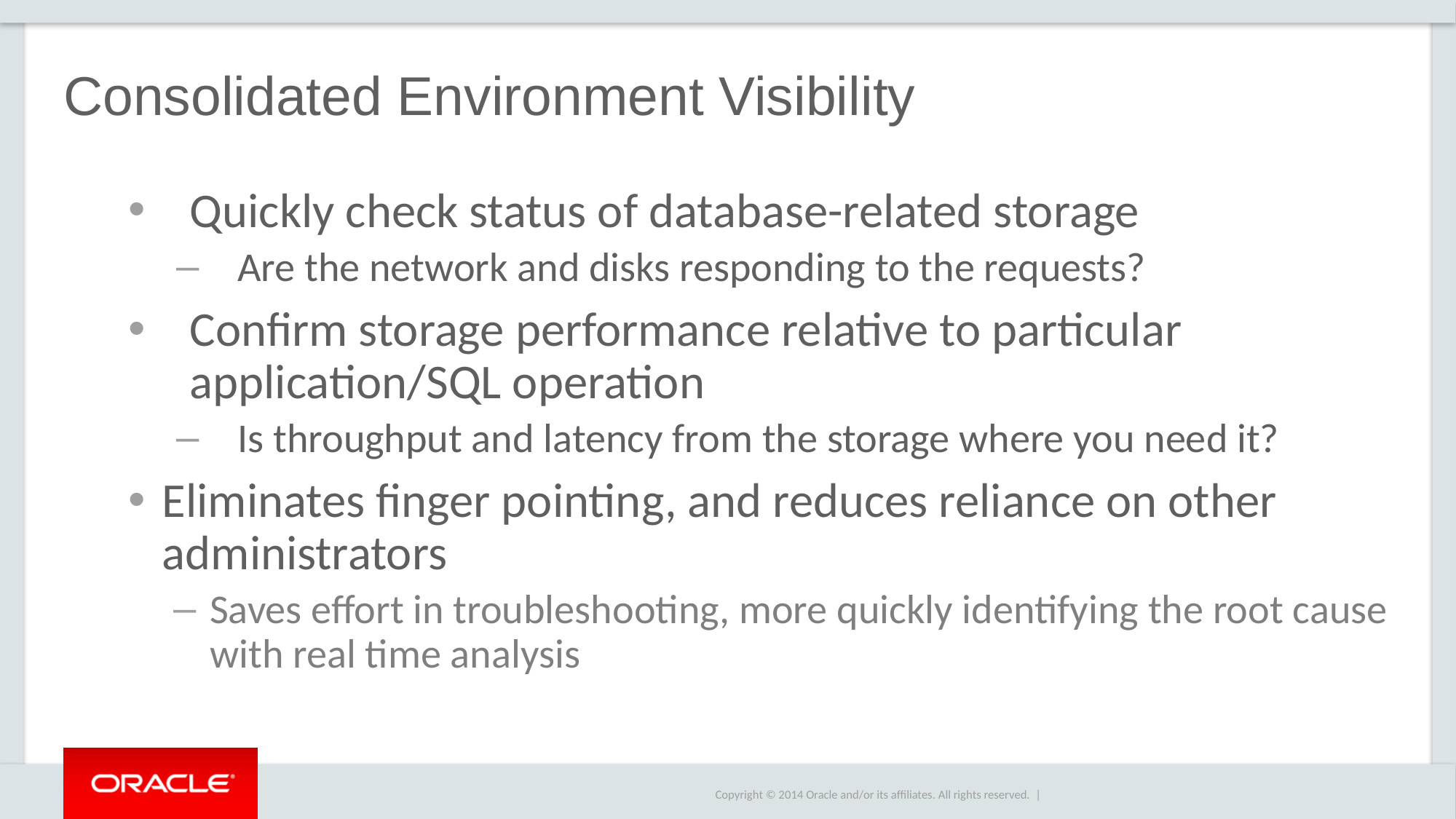

# Consolidated Environment Visibility
Quickly check status of database-related storage
Are the network and disks responding to the requests?
Confirm storage performance relative to particular application/SQL operation
Is throughput and latency from the storage where you need it?
Eliminates finger pointing, and reduces reliance on other administrators
Saves effort in troubleshooting, more quickly identifying the root cause with real time analysis